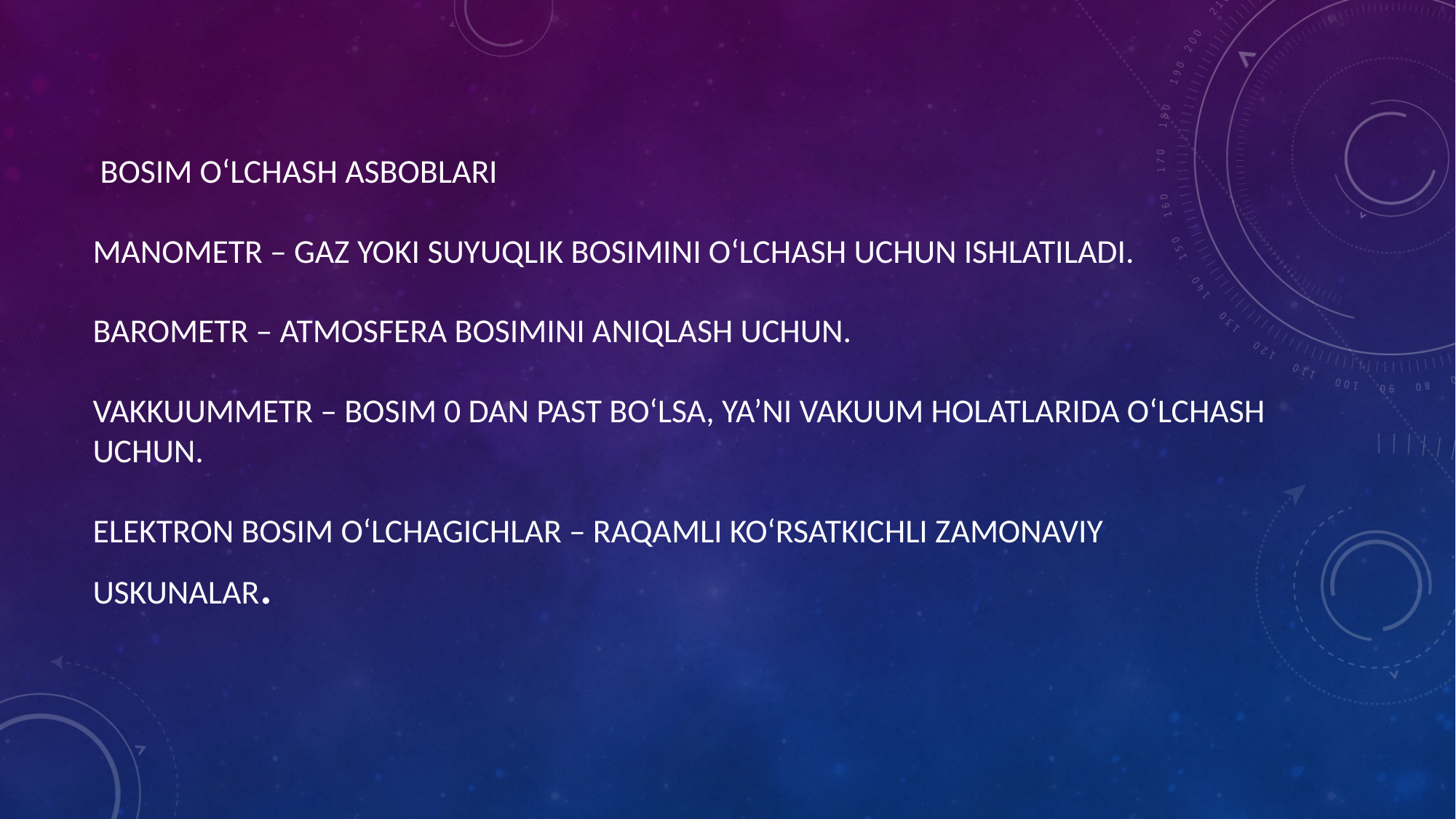

# Bosim oʻlchash asboblari Manometr – gaz yoki suyuqlik bosimini oʻlchash uchun ishlatiladi. Barometr – atmosfera bosimini aniqlash uchun. Vakkuummetr – bosim 0 dan past bo‘lsa, ya’ni vakuum holatlarida oʻlchash uchun. Elektron bosim oʻlchagichlar – raqamli ko‘rsatkichli zamonaviy uskunalar.